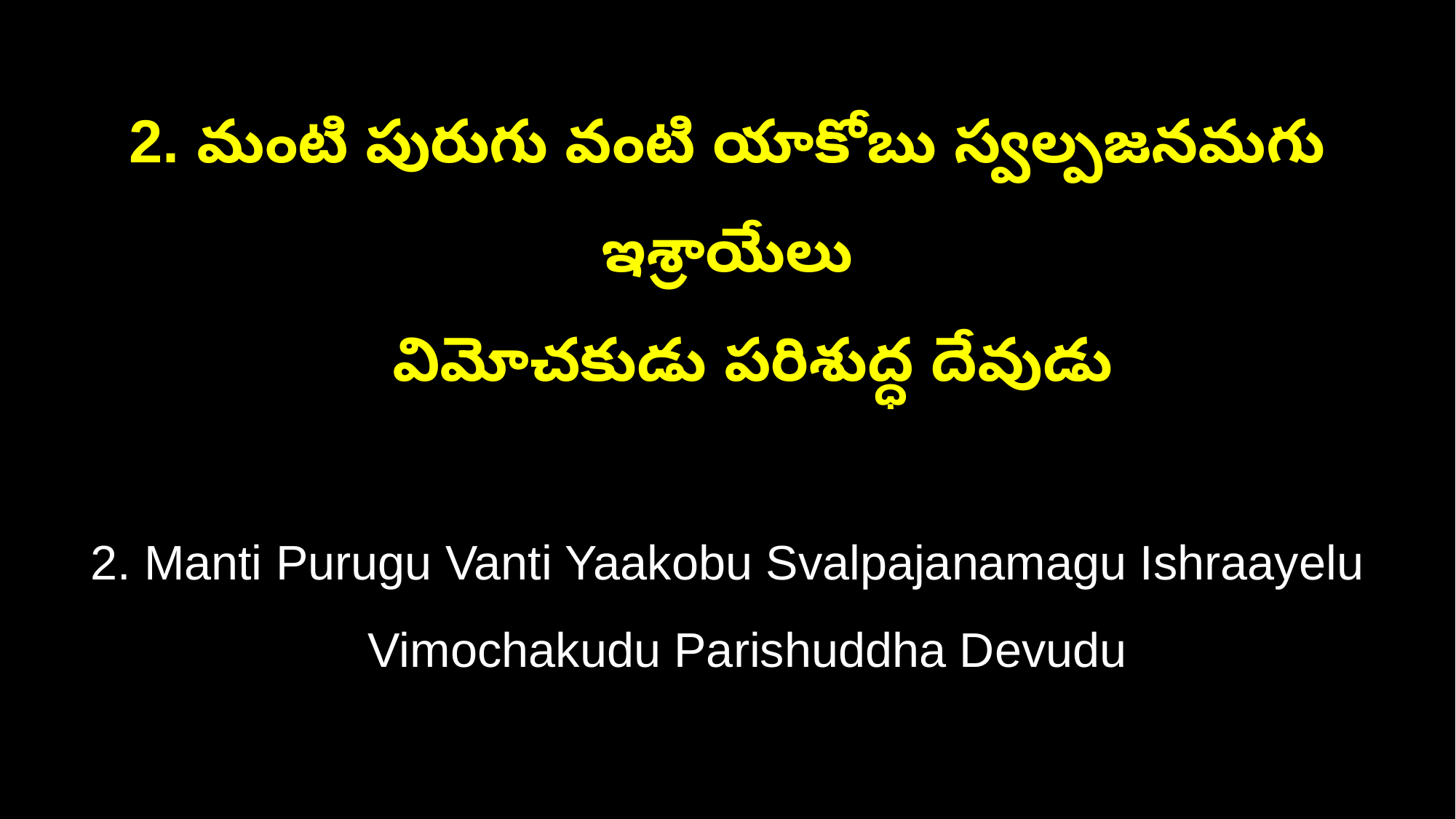

2. మంటి పురుగు వంటి యాకోబు స్వల్పజనమగు ఇశ్రాయేలు
   విమోచకుడు పరిశుద్ధ దేవుడు
2. Manti Purugu Vanti Yaakobu Svalpajanamagu Ishraayelu
   Vimochakudu Parishuddha Devudu